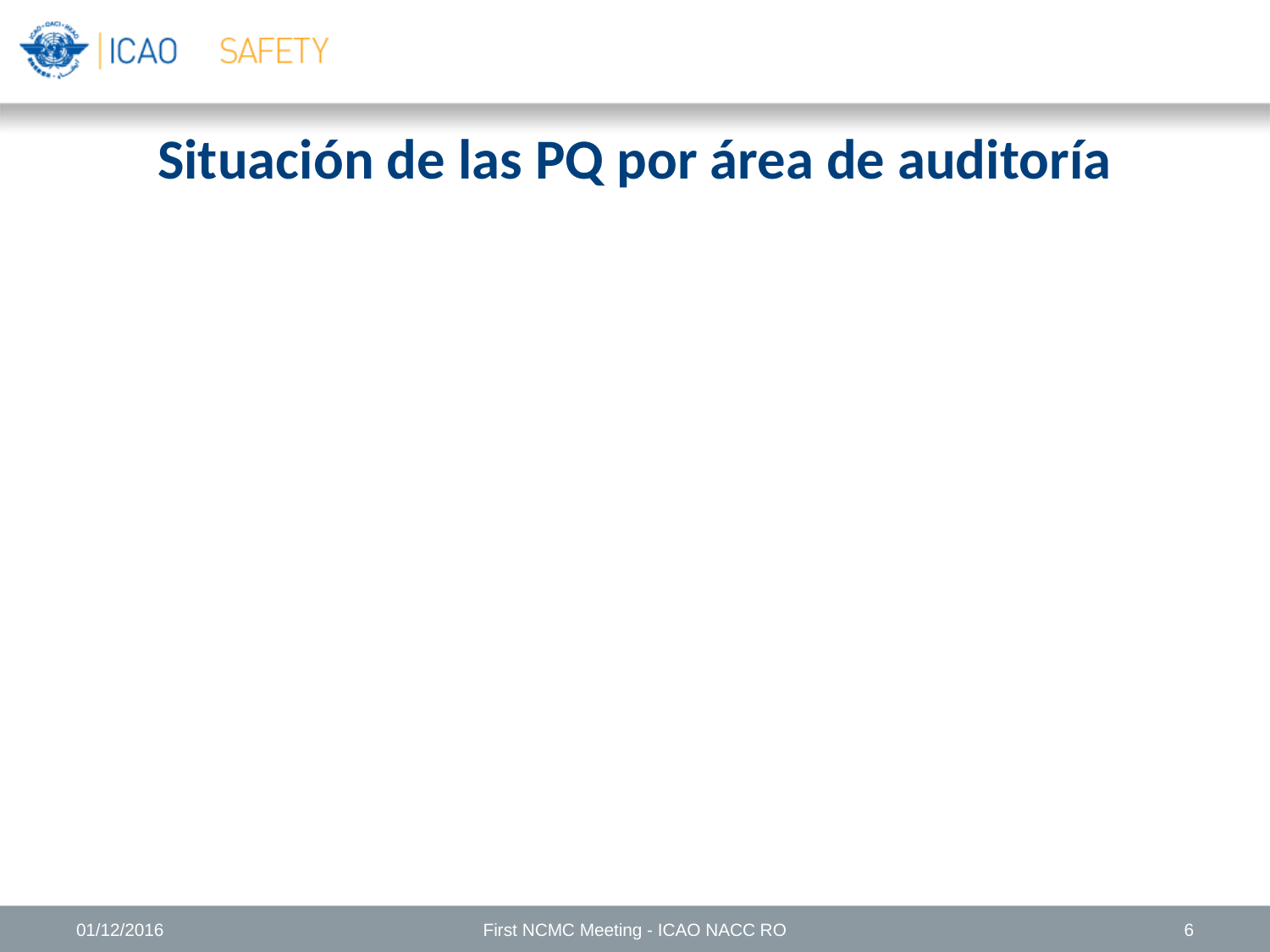

Situación de las PQ por área de auditoría
01/12/2016
First NCMC Meeting - ICAO NACC RO
6